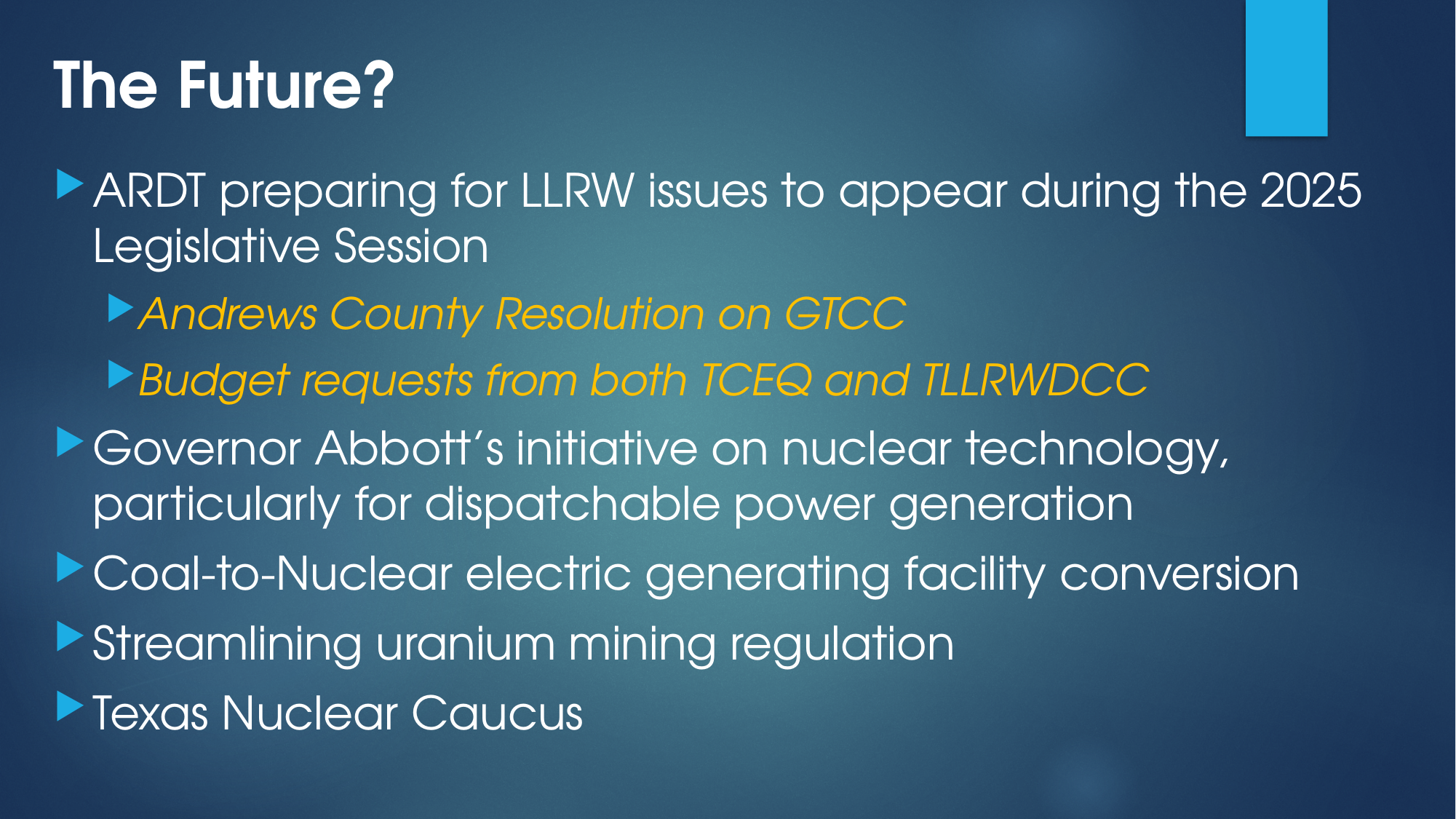

# The Future?
ARDT preparing for LLRW issues to appear during the 2025 Legislative Session
Andrews County Resolution on GTCC
Budget requests from both TCEQ and TLLRWDCC
Governor Abbott’s initiative on nuclear technology, particularly for dispatchable power generation
Coal-to-Nuclear electric generating facility conversion
Streamlining uranium mining regulation
Texas Nuclear Caucus